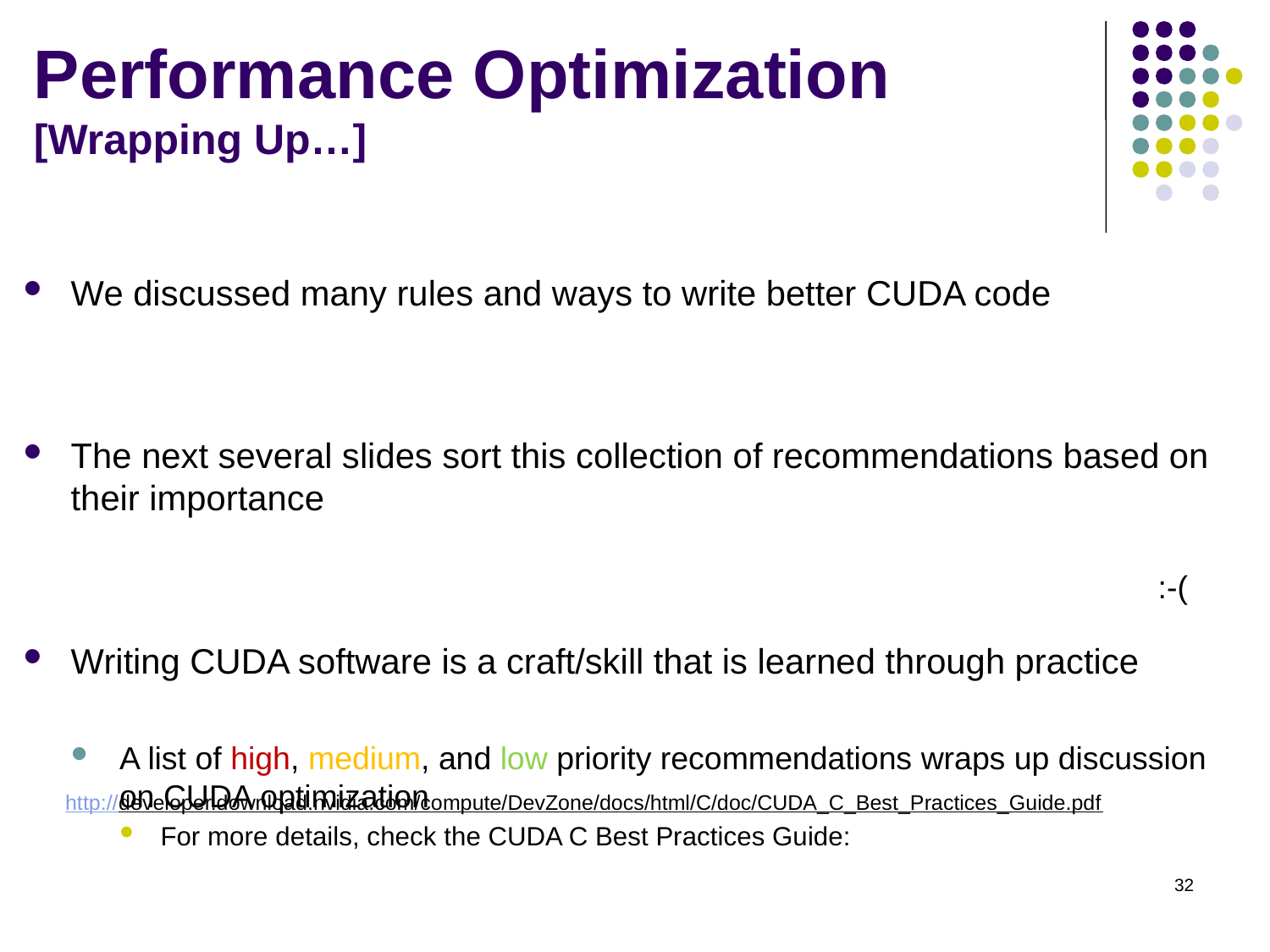

# Performance Optimization [Wrapping Up…]
We discussed many rules and ways to write better CUDA code

The next several slides sort this collection of recommendations based on their importance

Writing CUDA software is a craft/skill that is learned through practice

A list of high, medium, and low priority recommendations wraps up discussion on CUDA optimization
For more details, check the CUDA C Best Practices Guide:
:-(
http://developer.download.nvidia.com/compute/DevZone/docs/html/C/doc/CUDA_C_Best_Practices_Guide.pdf
32